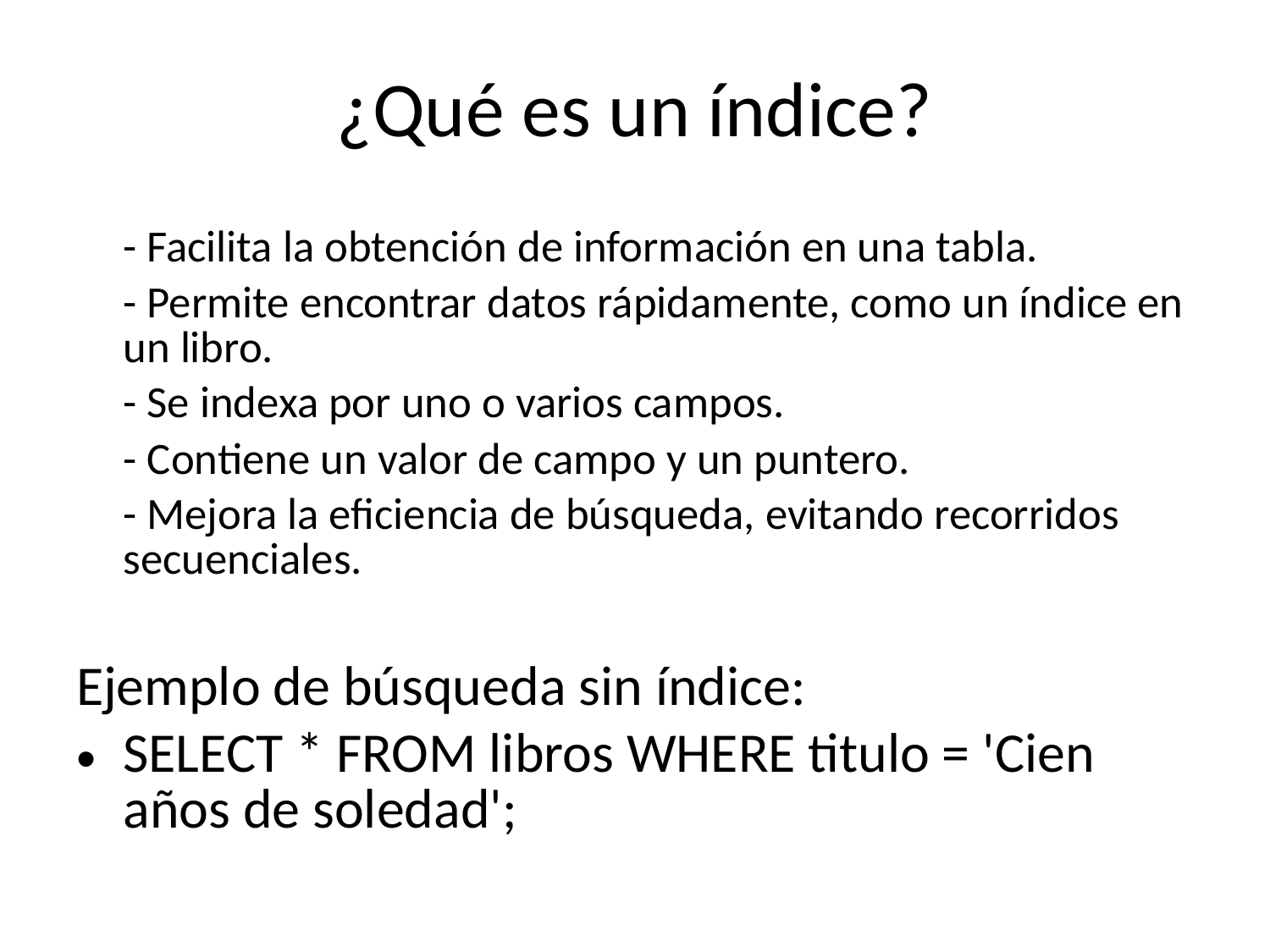

# ¿Qué es un índice?
- Facilita la obtención de información en una tabla.
- Permite encontrar datos rápidamente, como un índice en un libro.
- Se indexa por uno o varios campos.
- Contiene un valor de campo y un puntero.
- Mejora la eficiencia de búsqueda, evitando recorridos secuenciales.

Ejemplo de búsqueda sin índice:
SELECT * FROM libros WHERE titulo = 'Cien años de soledad';